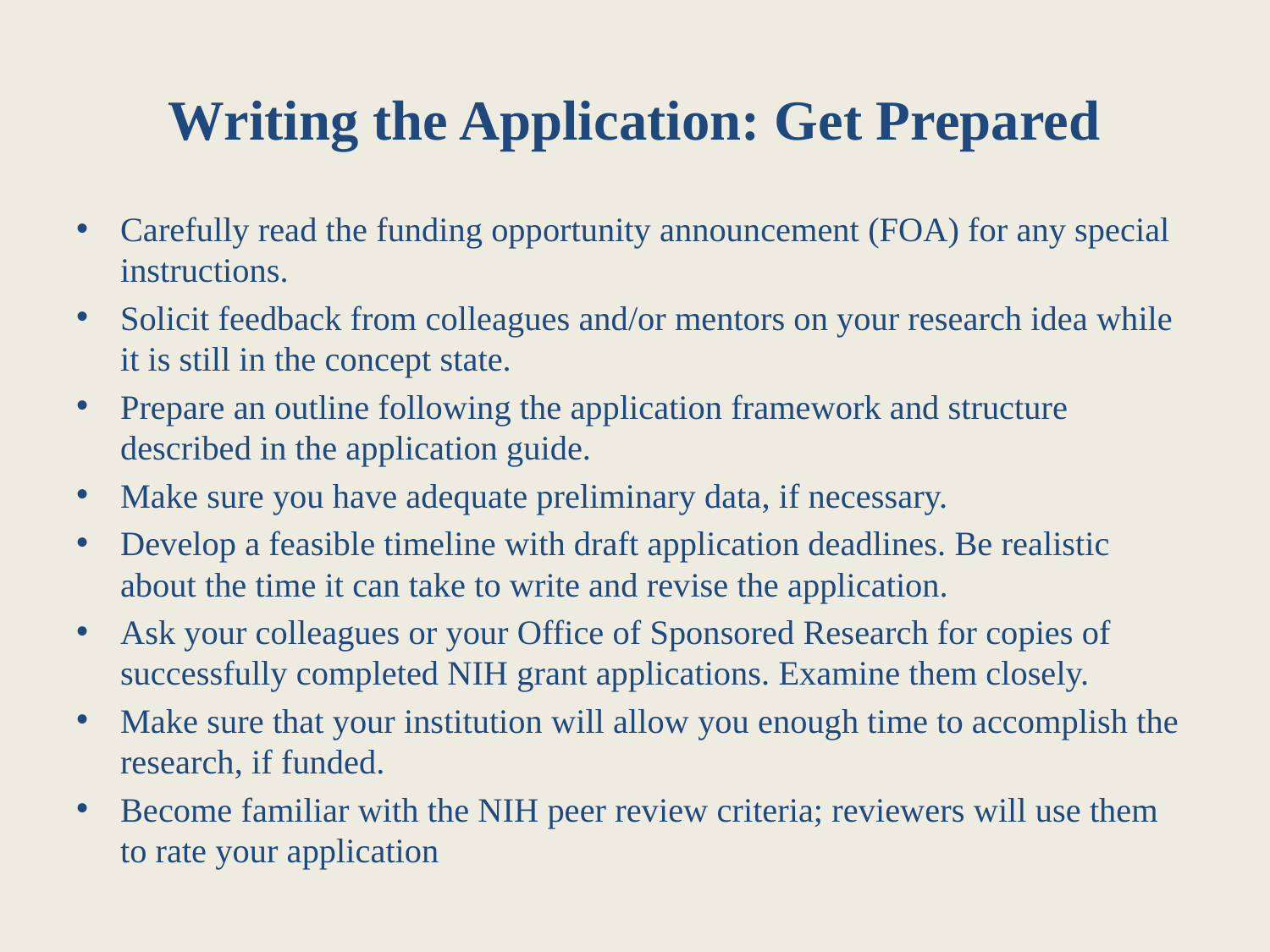

# Writing the Application: Get Prepared
Carefully read the funding opportunity announcement (FOA) for any special instructions.
Solicit feedback from colleagues and/or mentors on your research idea while it is still in the concept state.
Prepare an outline following the application framework and structure described in the application guide.
Make sure you have adequate preliminary data, if necessary.
Develop a feasible timeline with draft application deadlines. Be realistic about the time it can take to write and revise the application.
Ask your colleagues or your Office of Sponsored Research for copies of successfully completed NIH grant applications. Examine them closely.
Make sure that your institution will allow you enough time to accomplish the research, if funded.
Become familiar with the NIH peer review criteria; reviewers will use them to rate your application